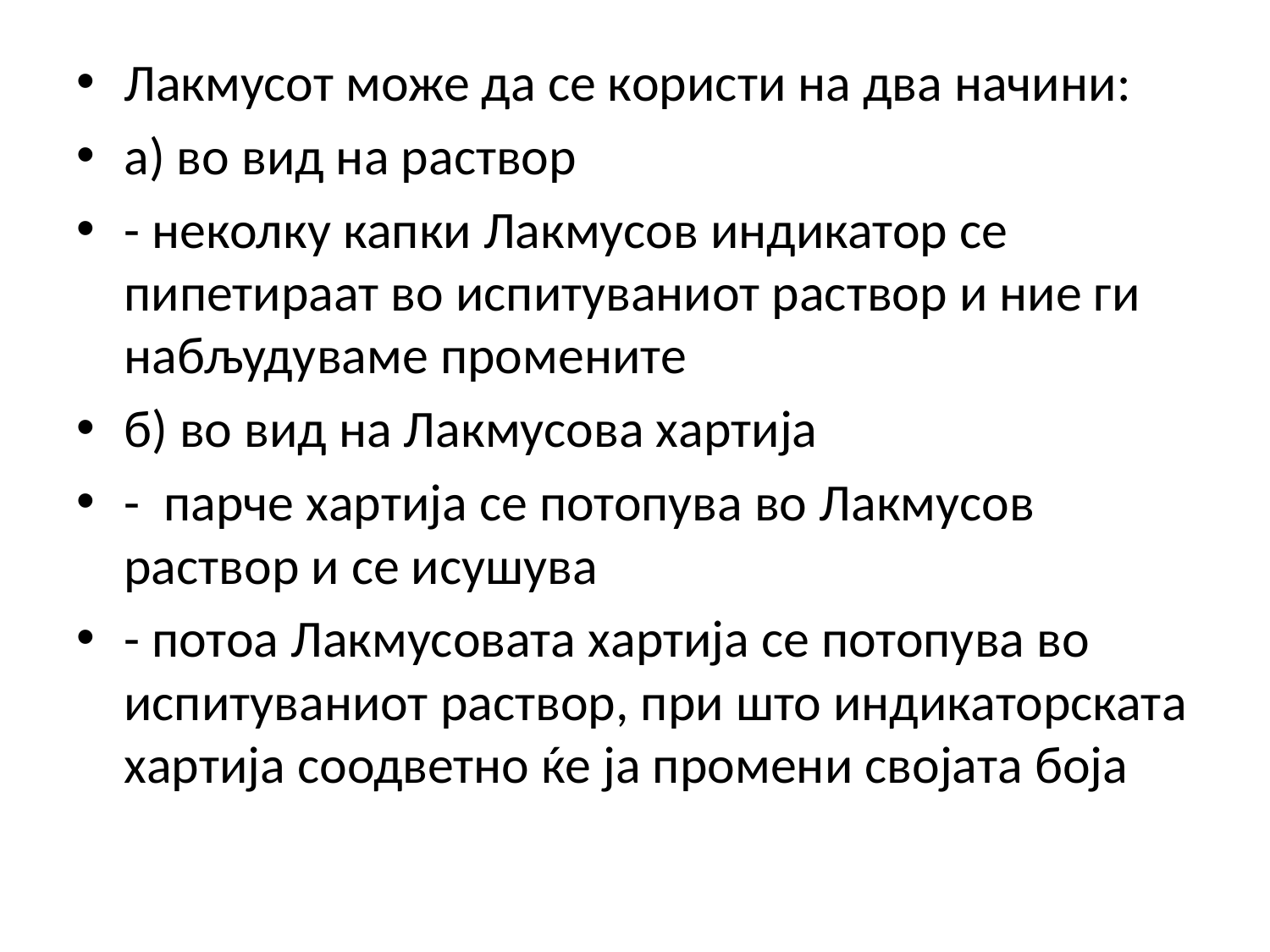

Лакмусот може да се користи на два начини:
а) во вид на раствор
- неколку капки Лакмусов индикатор се пипетираат во испитуваниот раствор и ние ги набљудуваме промените
б) во вид на Лакмусова хартија
-  парче хартија се потопува во Лакмусов раствор и се исушува
- потоа Лакмусовата хартија се потопува во испитуваниот раствор, при што индикаторската хартија соодветно ќе ја промени својата боја